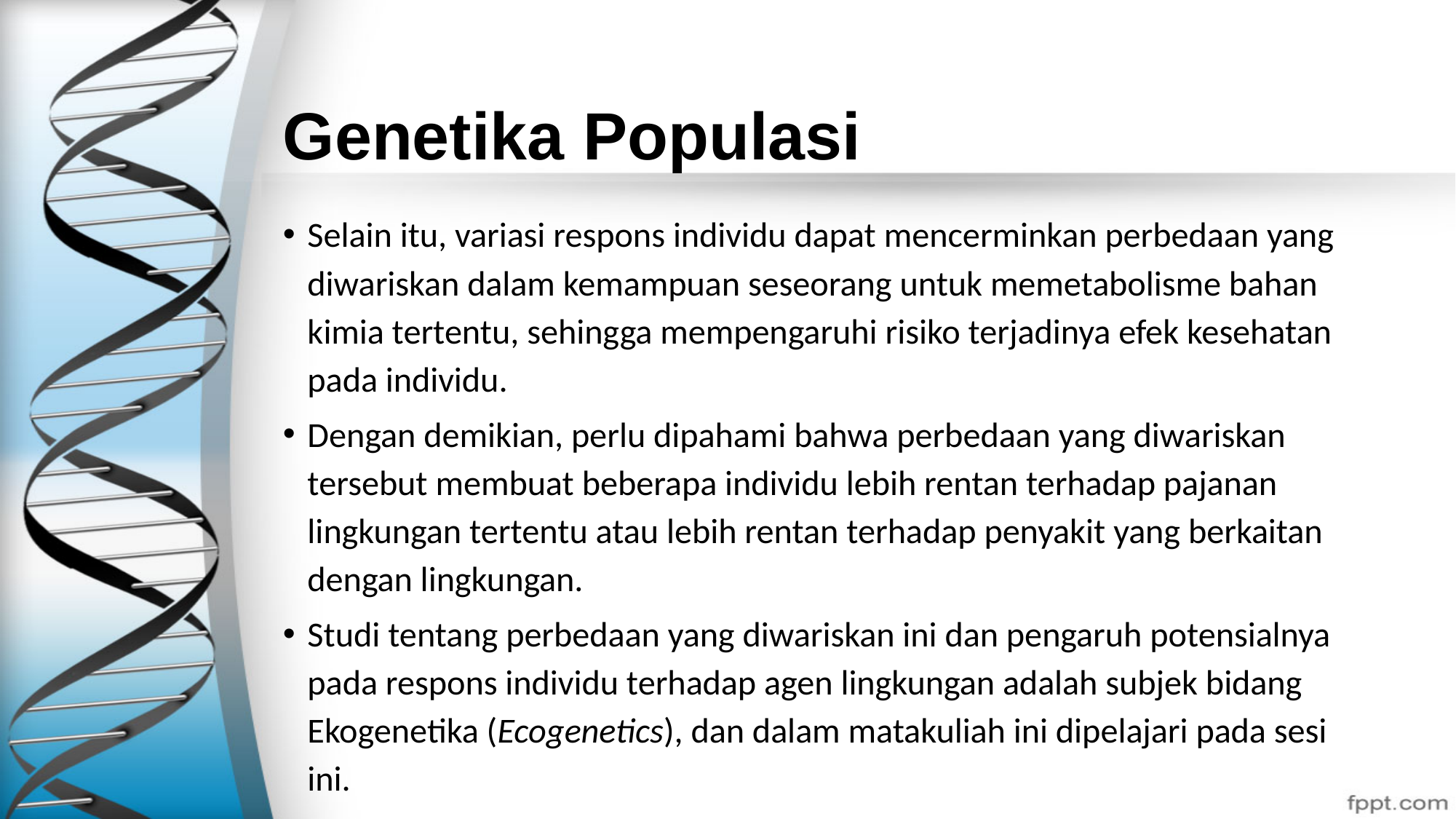

# Genetika Populasi
Selain itu, variasi respons individu dapat mencerminkan perbedaan yang diwariskan dalam kemampuan seseorang untuk memetabolisme bahan kimia tertentu, sehingga mempengaruhi risiko terjadinya efek kesehatan pada individu.
Dengan demikian, perlu dipahami bahwa perbedaan yang diwariskan tersebut membuat beberapa individu lebih rentan terhadap pajanan lingkungan tertentu atau lebih rentan terhadap penyakit yang berkaitan dengan lingkungan.
Studi tentang perbedaan yang diwariskan ini dan pengaruh potensialnya pada respons individu terhadap agen lingkungan adalah subjek bidang Ekogenetika (Ecogenetics), dan dalam matakuliah ini dipelajari pada sesi ini.